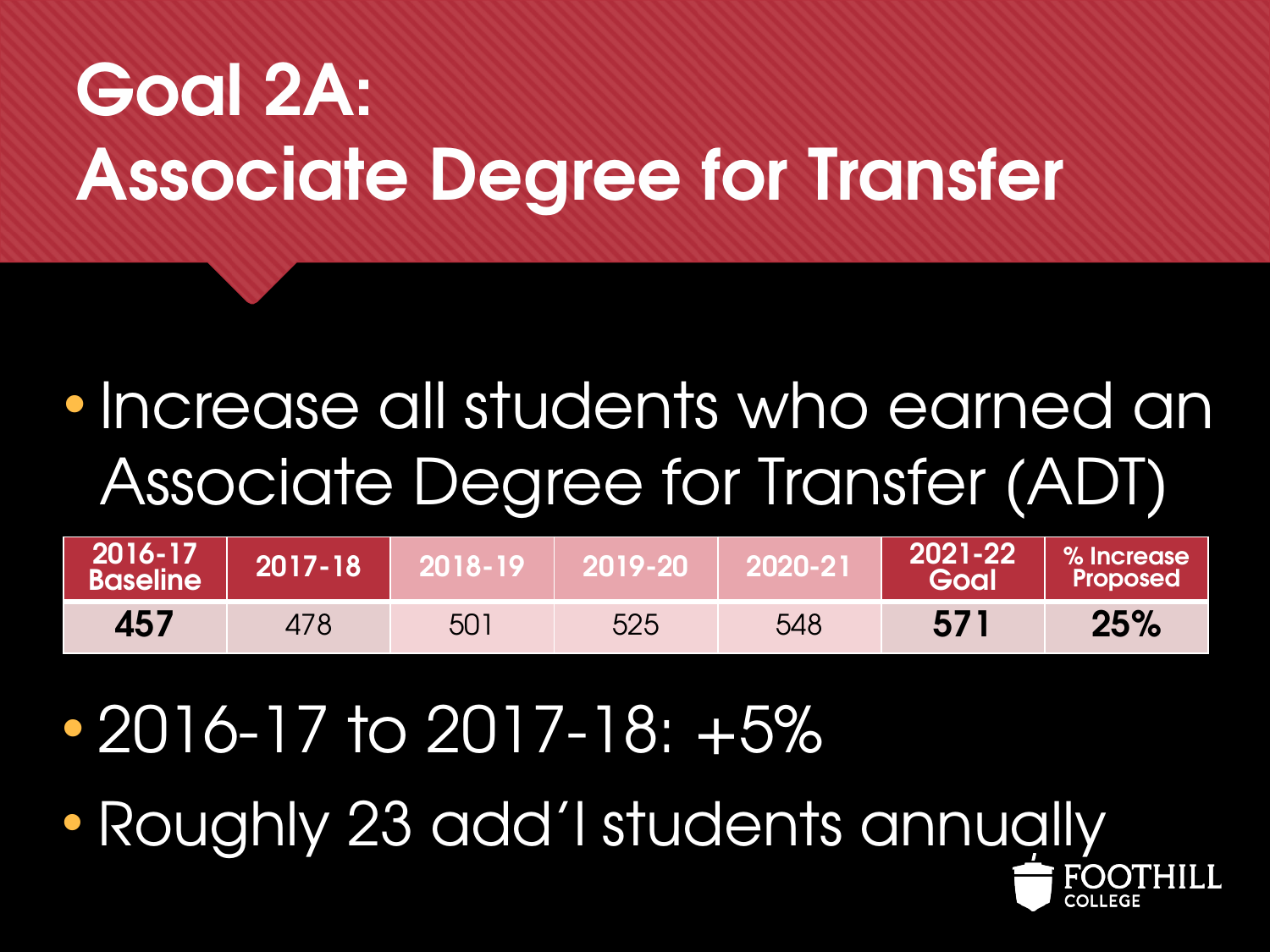

# Goal 2A: Associate Degree for Transfer
Increase all students who earned an Associate Degree for Transfer (ADT)
| 2016-17 Baseline | 2017-18 | 2018-19 | 2019-20 | 2020-21 | 2021-22 Goal | % Increase Proposed |
| --- | --- | --- | --- | --- | --- | --- |
| 457 | 478 | 501 | 525 | 548 | 571 | 25% |
2016-17 to 2017-18: +5%
Roughly 23 add’l students annually